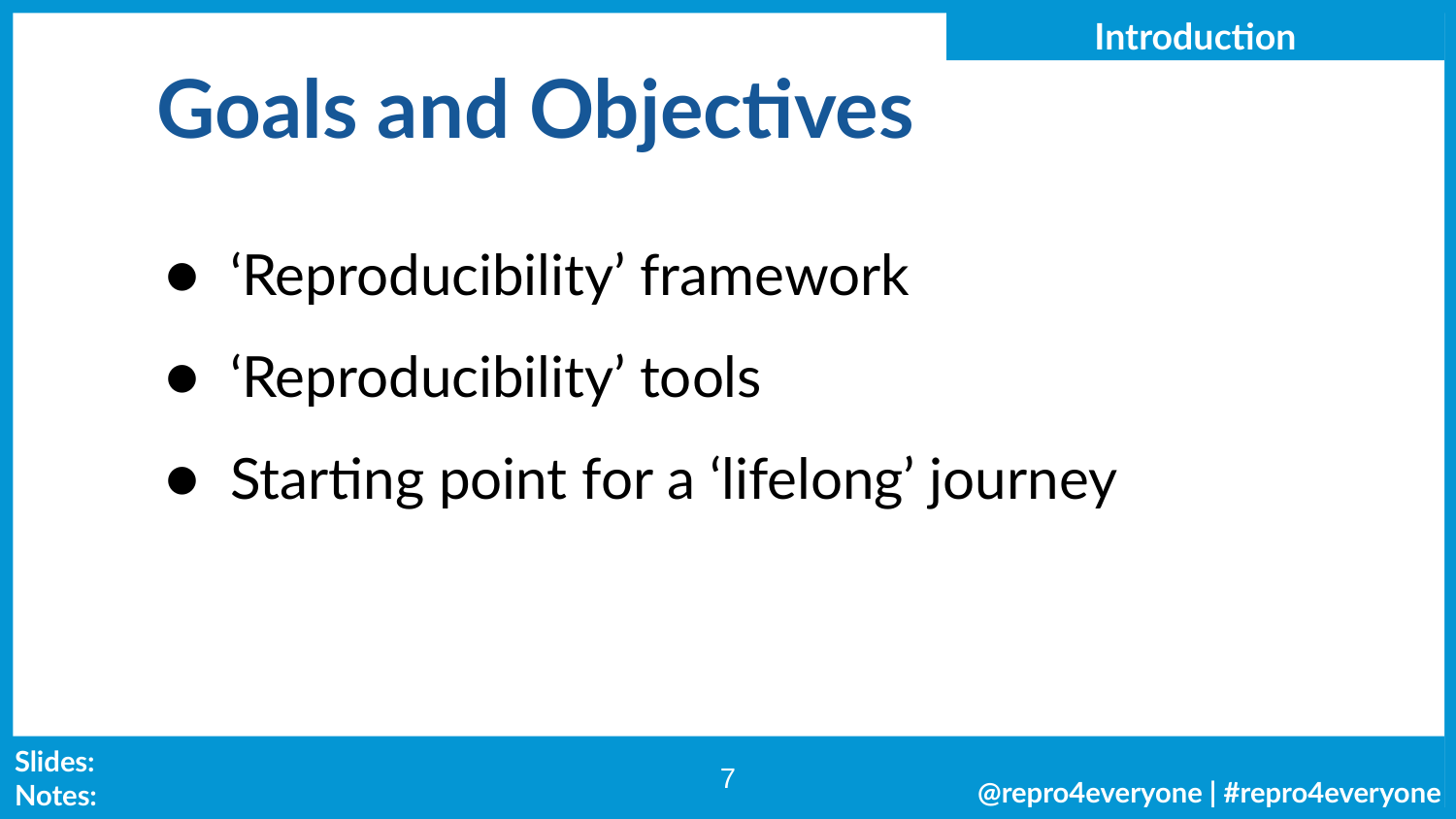

Introduction
# Goals and Objectives
‘Reproducibility’ framework
‘Reproducibility’ tools
Starting point for a ‘lifelong’ journey

7